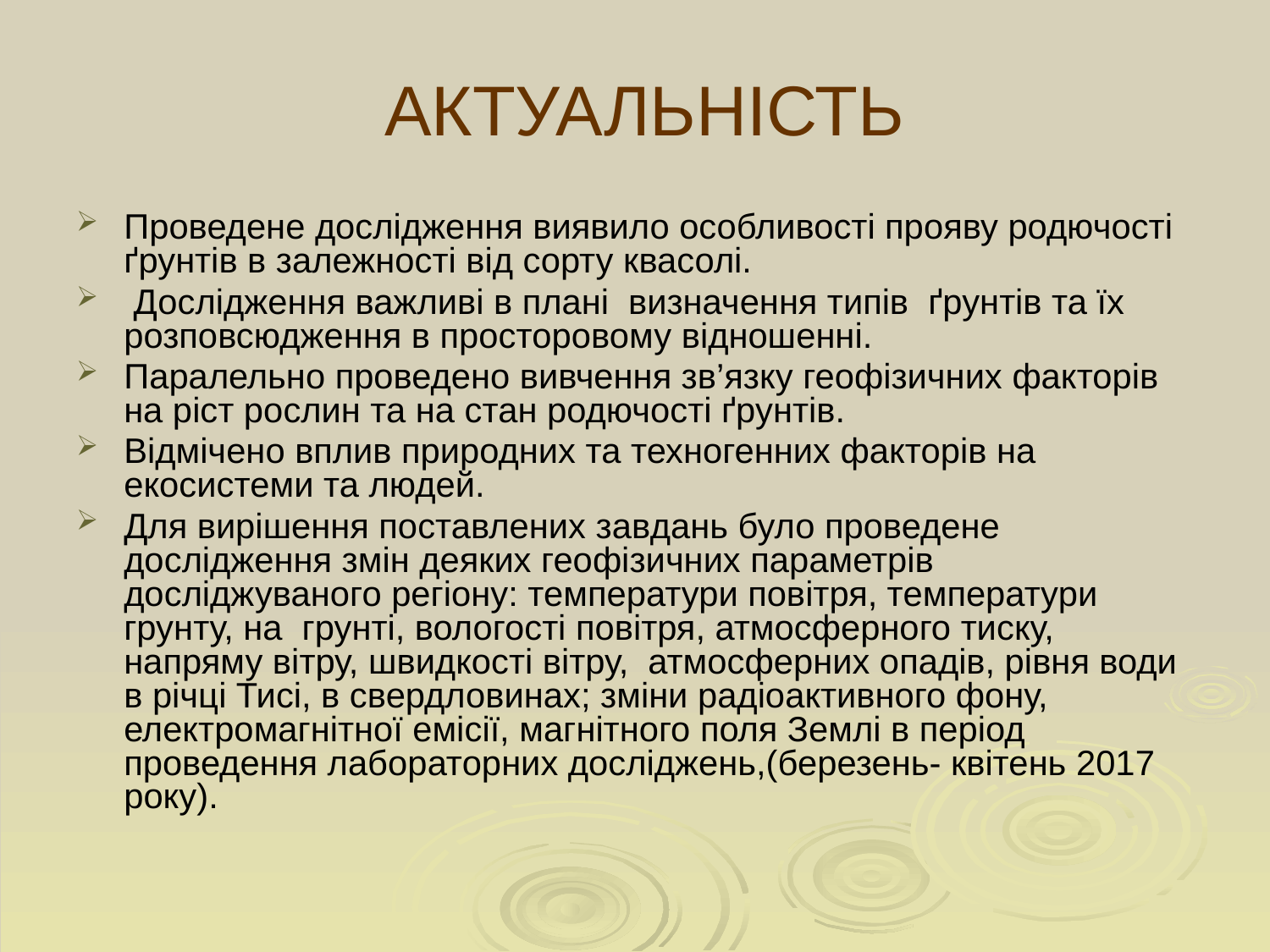

АКТУАЛЬНІСТЬ
Проведене дослідження виявило особливості прояву родючості ґрунтів в залежності від сорту квасолі.
 Дослідження важливі в плані  визначення типів  ґрунтів та їх розповсюдження в просторовому відношенні.
Паралельно проведено вивчення зв’язку геофізичних факторів на ріст рослин та на стан родючості ґрунтів.
Відмічено вплив природних та техногенних факторів на екосистеми та людей.
Для вирішення поставлених завдань було проведене дослідження змін деяких геофізичних параметрів досліджуваного регіону: температури повітря, температури грунту, на  грунті, вологості повітря, атмосферного тиску, напряму вітру, швидкості вітру,  атмосферних опадів, рівня води в річці Тисі, в свердловинах; зміни радіоактивного фону, електромагнітної емісії, магнітного поля Землі в період проведення лабораторних досліджень,(березень- квітень 2017 року).